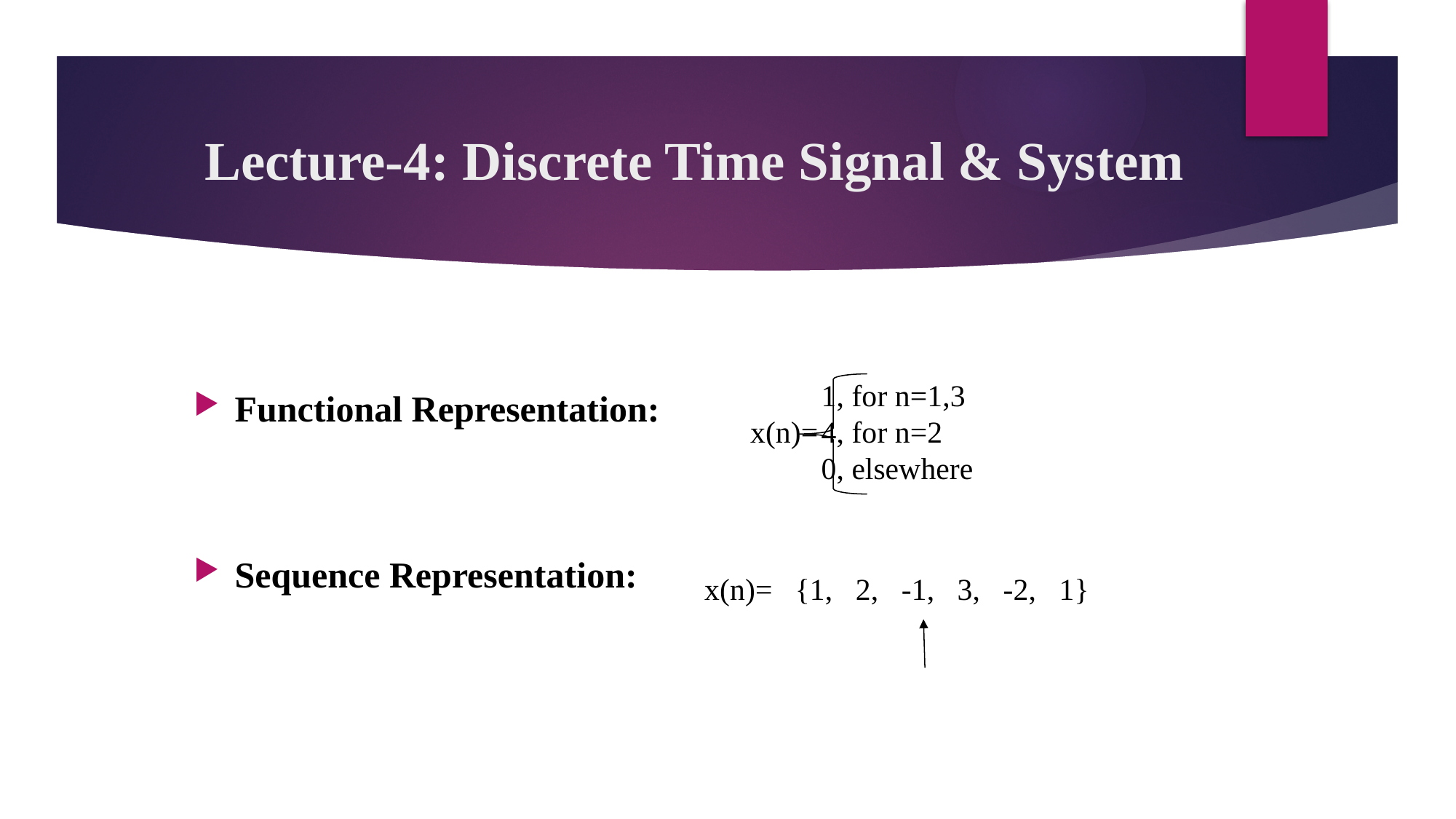

# Lecture-4: Discrete Time Signal & System

Functional Representation:

Sequence Representation:

	1, for n=1,3
     x(n)=	4, for n=2
	0, elsewhere

     x(n)=   {1,   2,   -1,   3,   -2,   1}